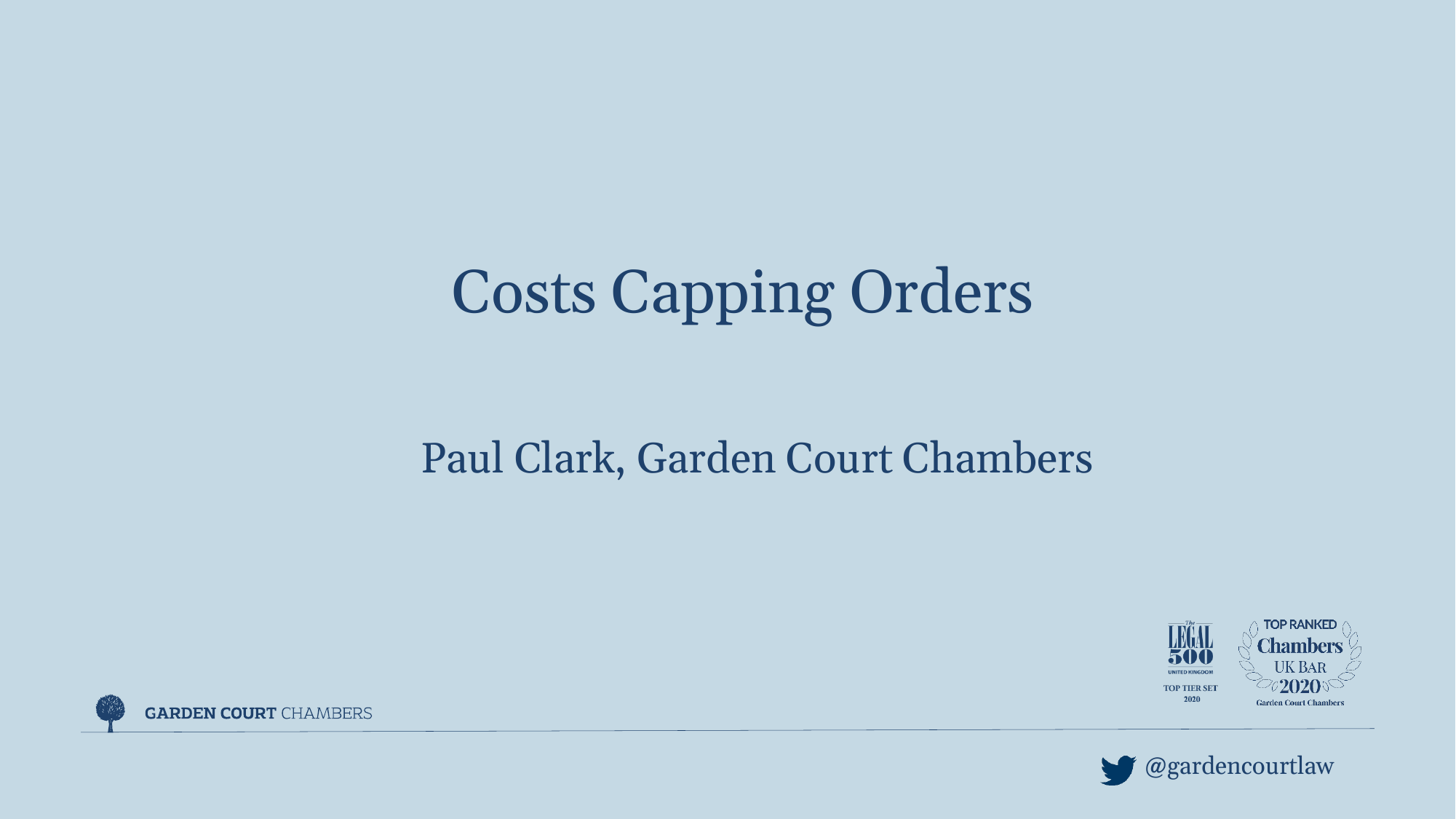

Costs Capping Orders
Paul Clark, Garden Court Chambers